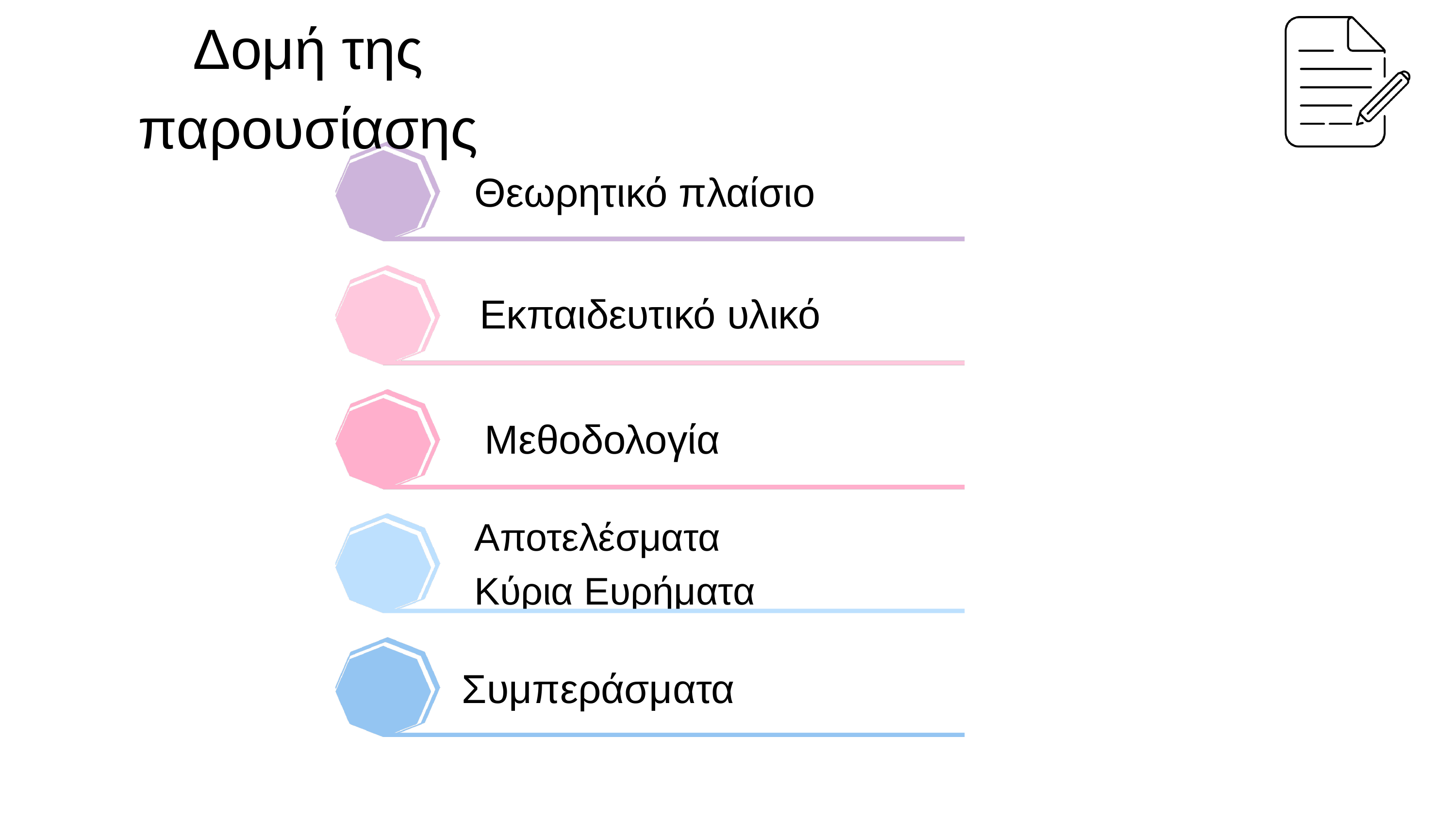

Δομή της παρουσίασης

Θεωρητικό πλαίσιο
Εκπαιδευτικό υλικό
Μεθοδολογία
Αποτελέσματα
Κύρια Ευρήματα
Συμπεράσματα